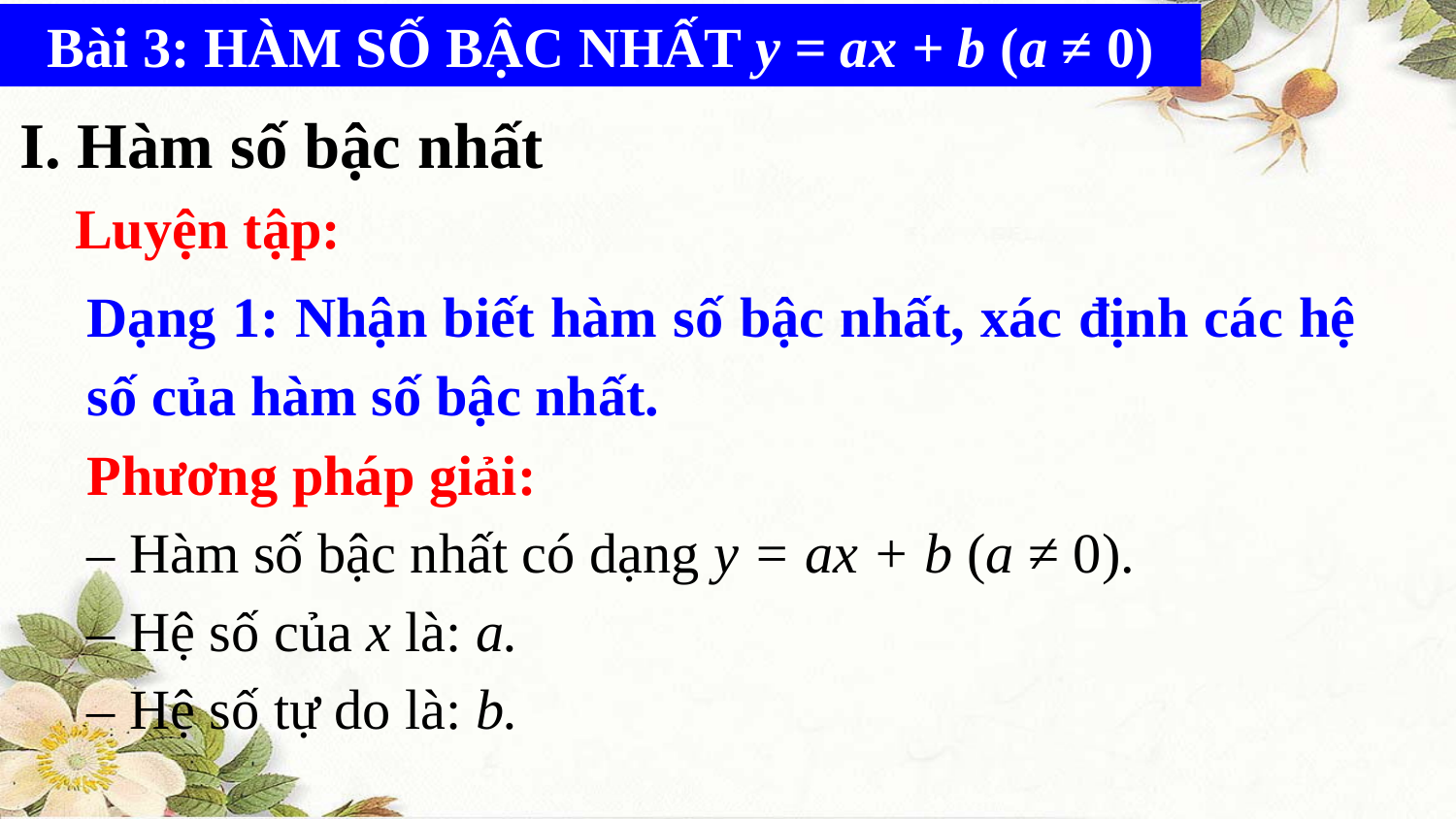

Bài 3: HÀM SỐ BẬC NHẤT y = ax + b (a ≠ 0)
I. Hàm số bậc nhất
Luyện tập:
Dạng 1: Nhận biết hàm số bậc nhất, xác định các hệ số của hàm số bậc nhất.
Phương pháp giải:
– Hàm số bậc nhất có dạng y = ax + b (a ≠ 0).
– Hệ số của x là: a.
– Hệ số tự do là: b.